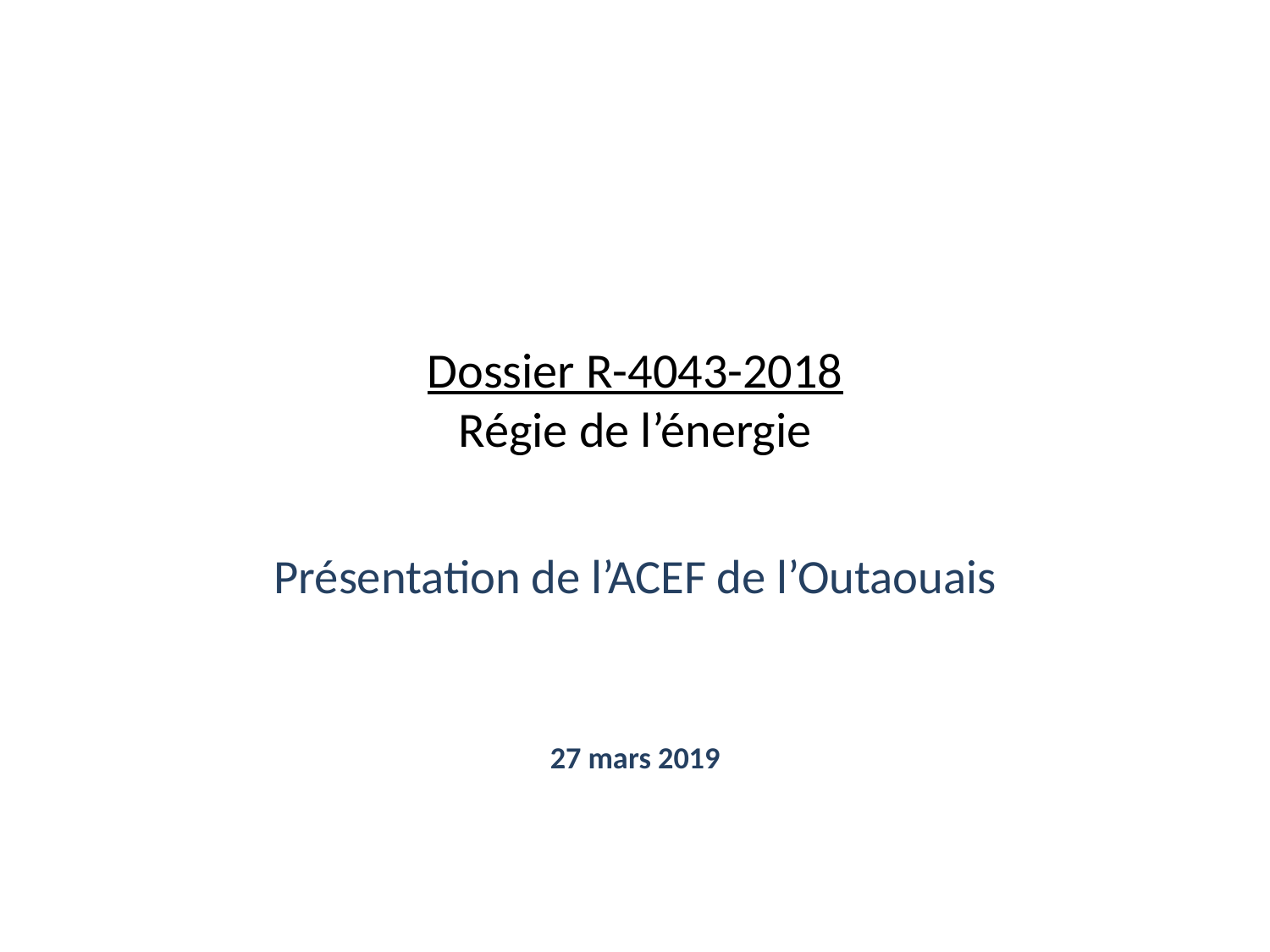

# Dossier R-4043-2018 Régie de l’énergie
Présentation de l’ACEF de l’Outaouais

27 mars 2019